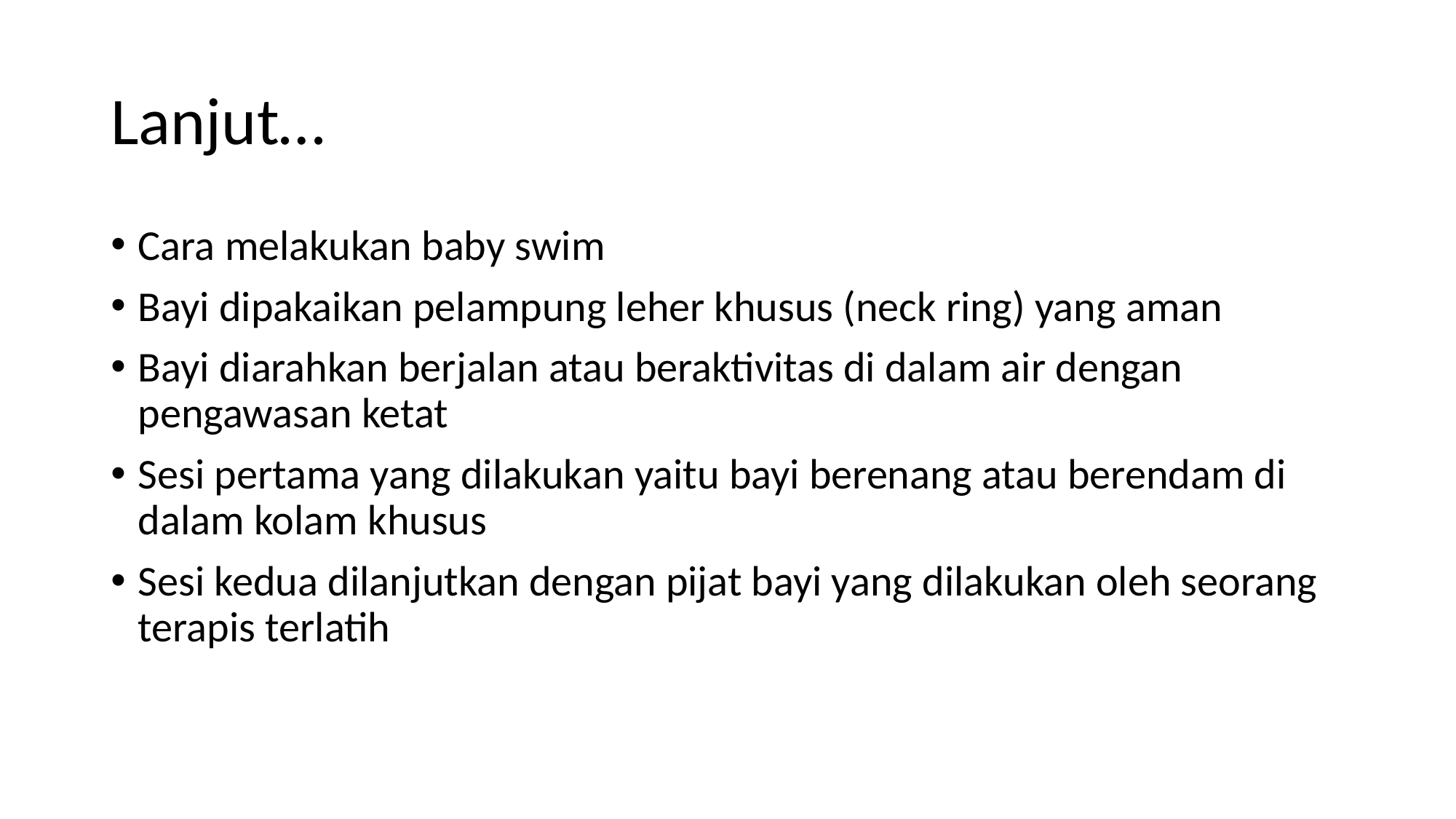

# Lanjut…
Cara melakukan baby swim
Bayi dipakaikan pelampung leher khusus (neck ring) yang aman
Bayi diarahkan berjalan atau beraktivitas di dalam air dengan pengawasan ketat
Sesi pertama yang dilakukan yaitu bayi berenang atau berendam di dalam kolam khusus
Sesi kedua dilanjutkan dengan pijat bayi yang dilakukan oleh seorang terapis terlatih